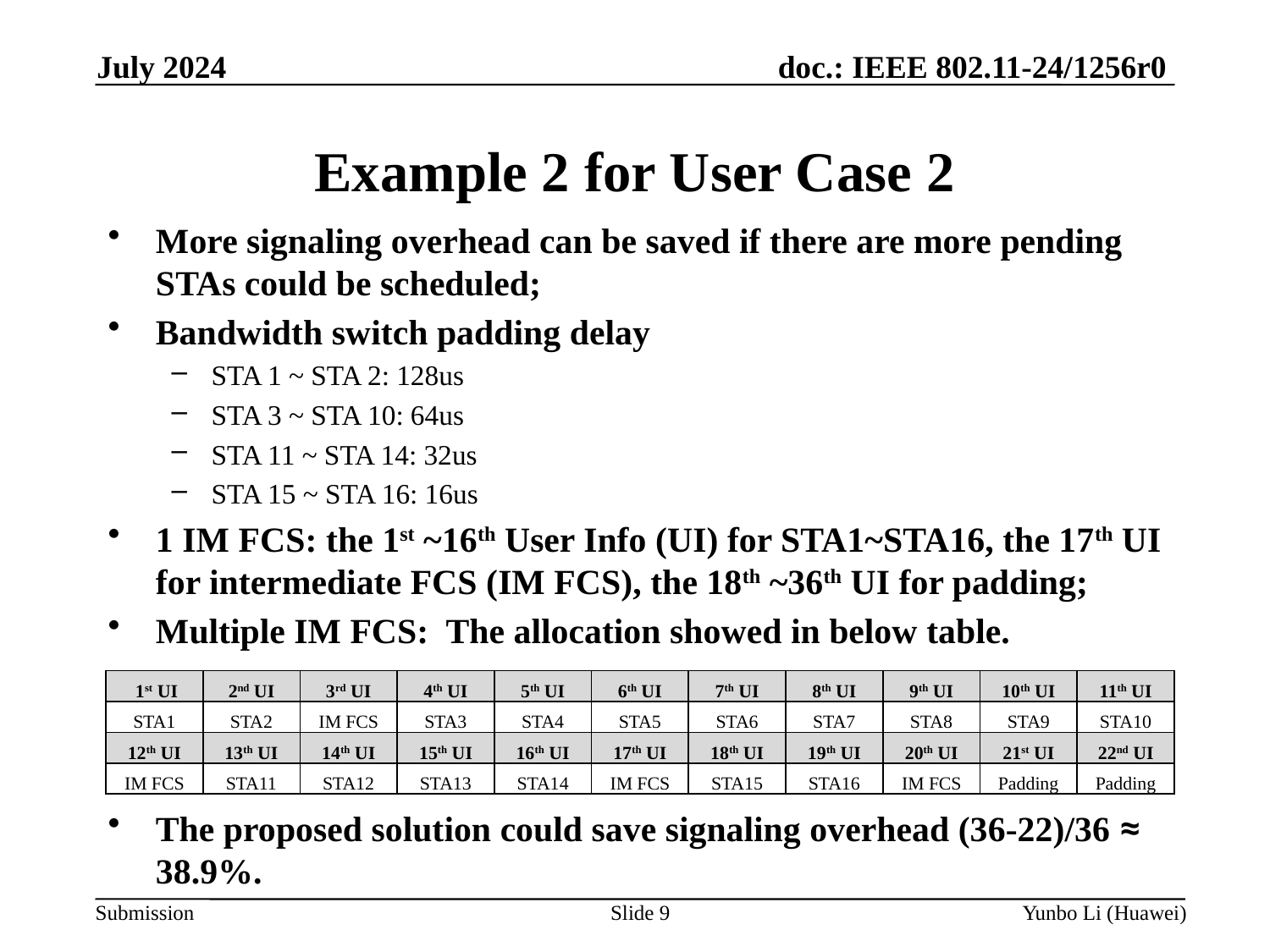

July 2024
Example 2 for User Case 2
More signaling overhead can be saved if there are more pending STAs could be scheduled;
Bandwidth switch padding delay
STA 1 ~ STA 2: 128us
STA 3 ~ STA 10: 64us
STA 11 ~ STA 14: 32us
STA 15 ~ STA 16: 16us
1 IM FCS: the 1st ~16th User Info (UI) for STA1~STA16, the 17th UI for intermediate FCS (IM FCS), the 18th ~36th UI for padding;
Multiple IM FCS:  The allocation showed in below table.

The proposed solution could save signaling overhead (36-22)/36 ≈ 38.9%.

| 1st UI | 2nd UI | 3rd UI | 4th UI | 5th UI | 6th UI | 7th UI | 8th UI | 9th UI | 10th UI | 11th UI |
| --- | --- | --- | --- | --- | --- | --- | --- | --- | --- | --- |
| STA1 | STA2 | IM FCS | STA3 | STA4 | STA5 | STA6 | STA7 | STA8 | STA9 | STA10 |
| 12th UI | 13th UI | 14th UI | 15th UI | 16th UI | 17th UI | 18th UI | 19th UI | 20th UI | 21st UI | 22nd UI |
| IM FCS | STA11 | STA12 | STA13 | STA14 | IM FCS | STA15 | STA16 | IM FCS | Padding | Padding |
Slide 9
Yunbo Li (Huawei)